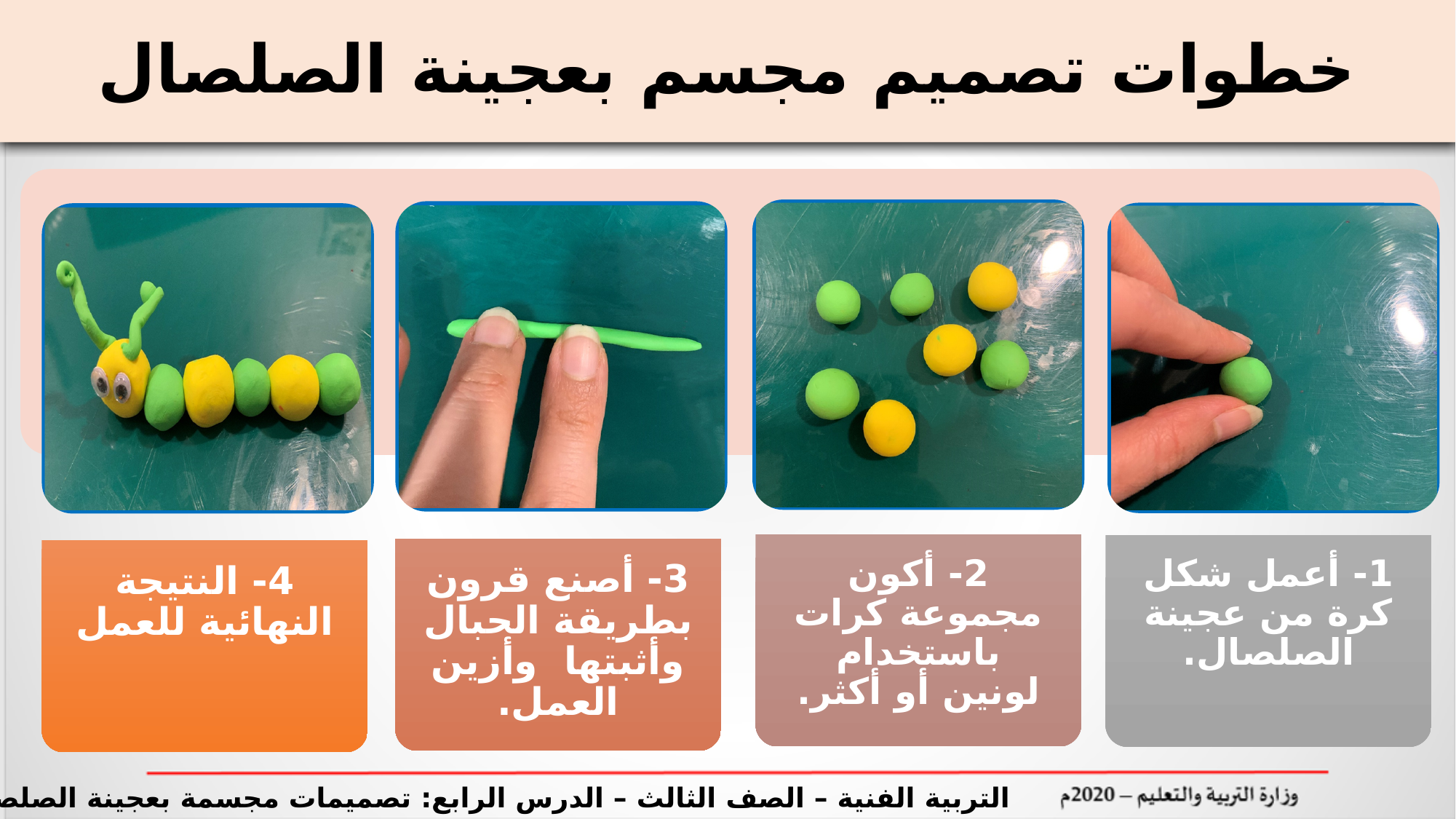

# خطوات تصميم مجسم بعجينة الصلصال

2- أكون مجموعة كرات باستخدام لونين أو أكثر.
1- أعمل شكل كرة من عجينة الصلصال.
3- أصنع قرون بطريقة الحبال وأثبتها  وأزين العمل.
4- النتيجة النهائية للعمل

التربية الفنية – الصف الثالث – الدرس الرابع: تصميمات مجسمة بعجينة الصلصال